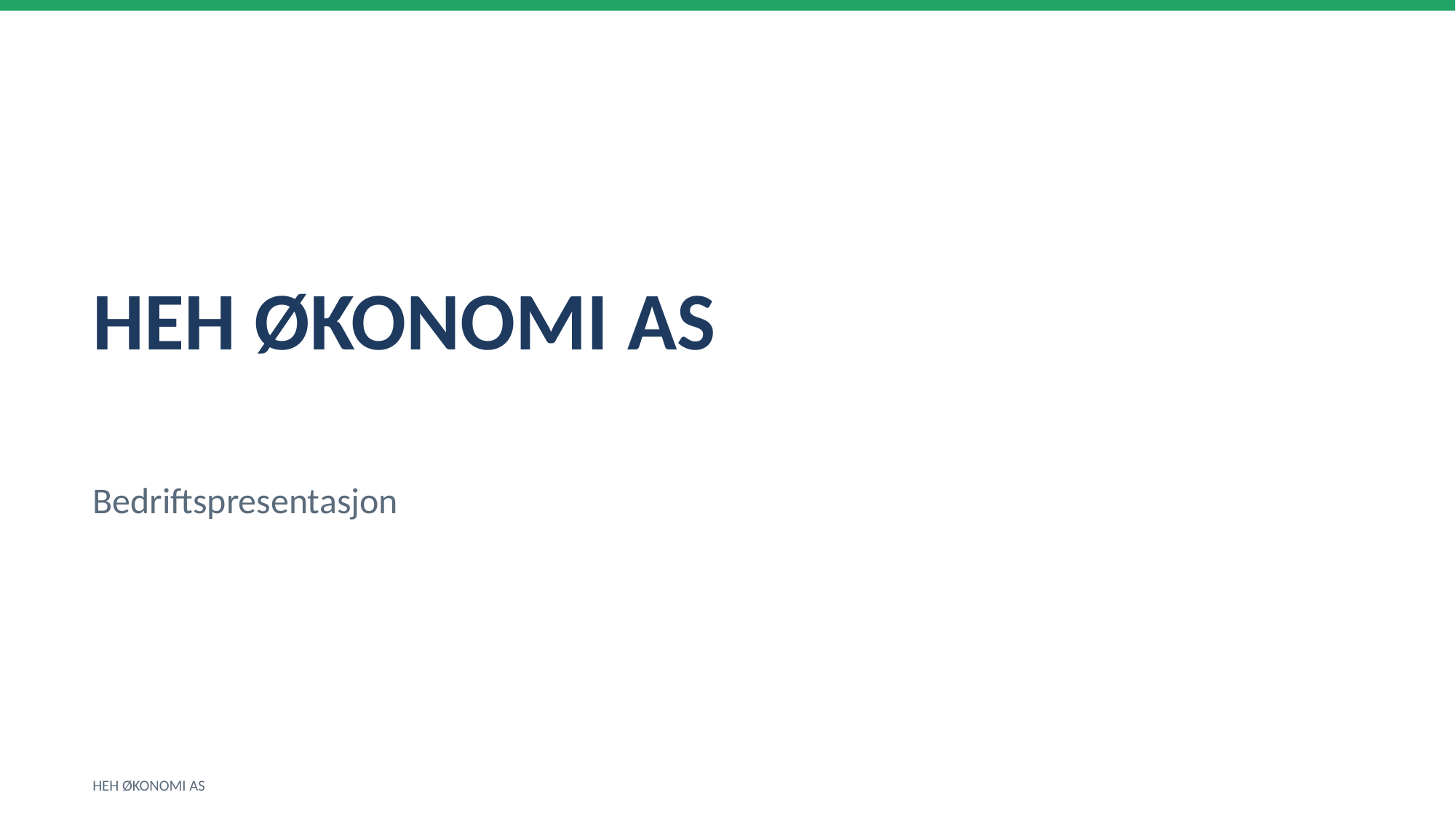

HEH ØKONOMI AS
Bedriftspresentasjon
HEH ØKONOMI AS